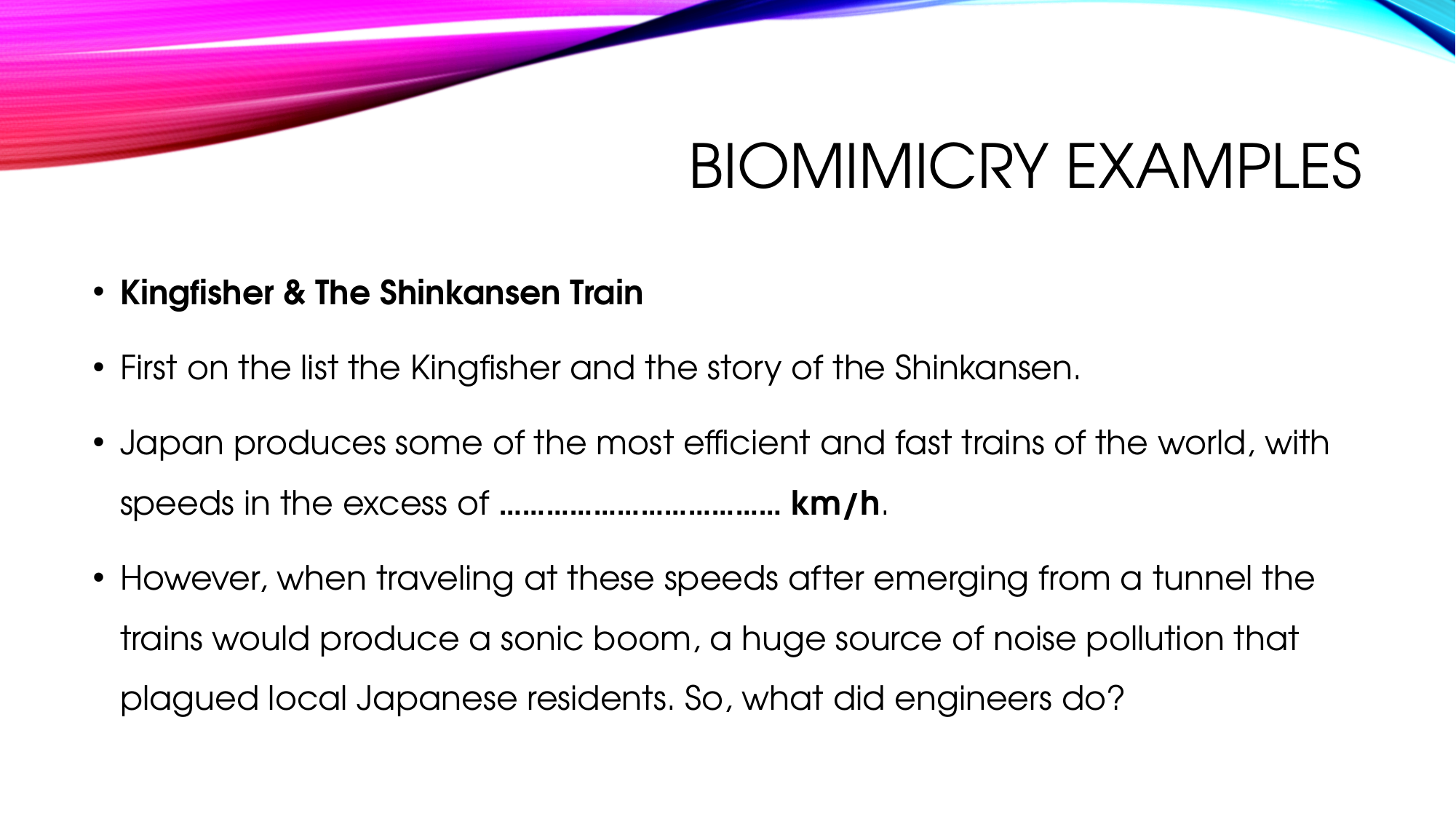

# Biomimicry examples
Kingfisher & The Shinkansen Train
First on the list the Kingfisher and the story of the Shinkansen.
Japan produces some of the most efficient and fast trains of the world, with speeds in the excess of ……………………………… km/h.
However, when traveling at these speeds after emerging from a tunnel the trains would produce a sonic boom, a huge source of noise pollution that plagued local Japanese residents. So, what did engineers do?